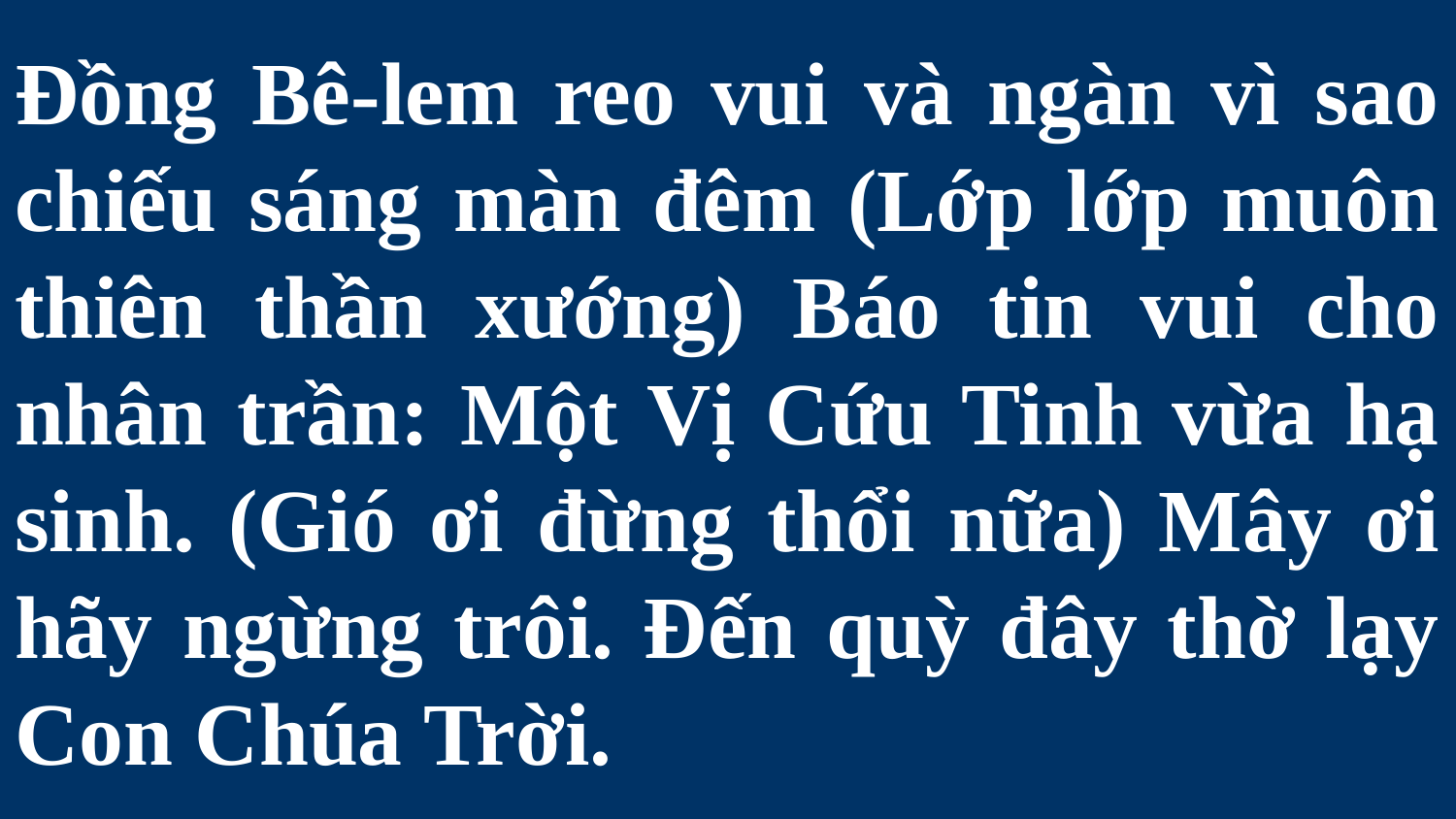

# Đồng Bê-lem reo vui và ngàn vì sao chiếu sáng màn đêm (Lớp lớp muôn thiên thần xướng) Báo tin vui cho nhân trần: Một Vị Cứu Tinh vừa hạ sinh. (Gió ơi đừng thổi nữa) Mây ơi hãy ngừng trôi. Đến quỳ đây thờ lạy Con Chúa Trời.